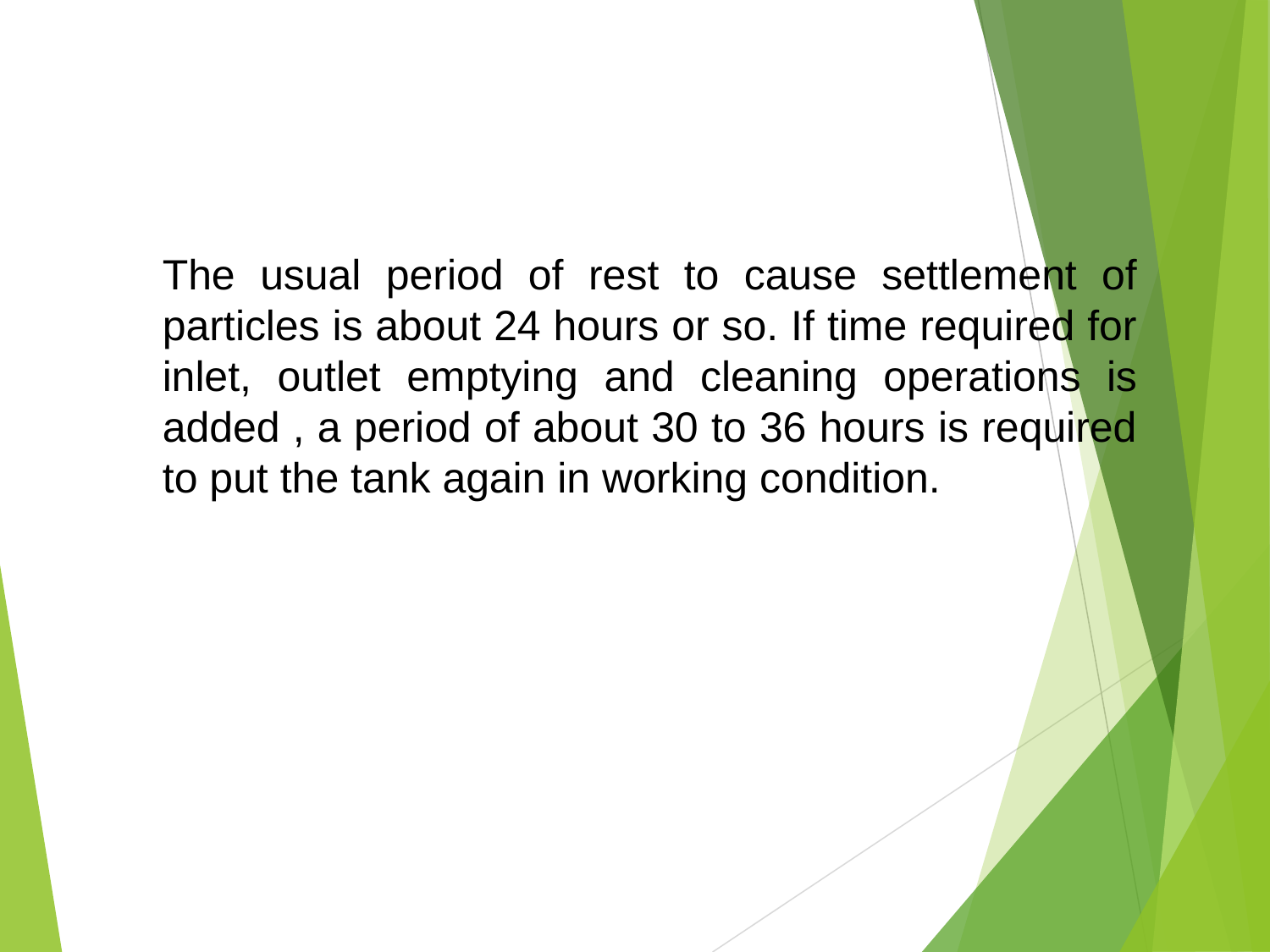

The usual period of rest to cause settlement of particles is about 24 hours or so. If time required for inlet, outlet emptying and cleaning operations is added , a period of about 30 to 36 hours is required to put the tank again in working condition.